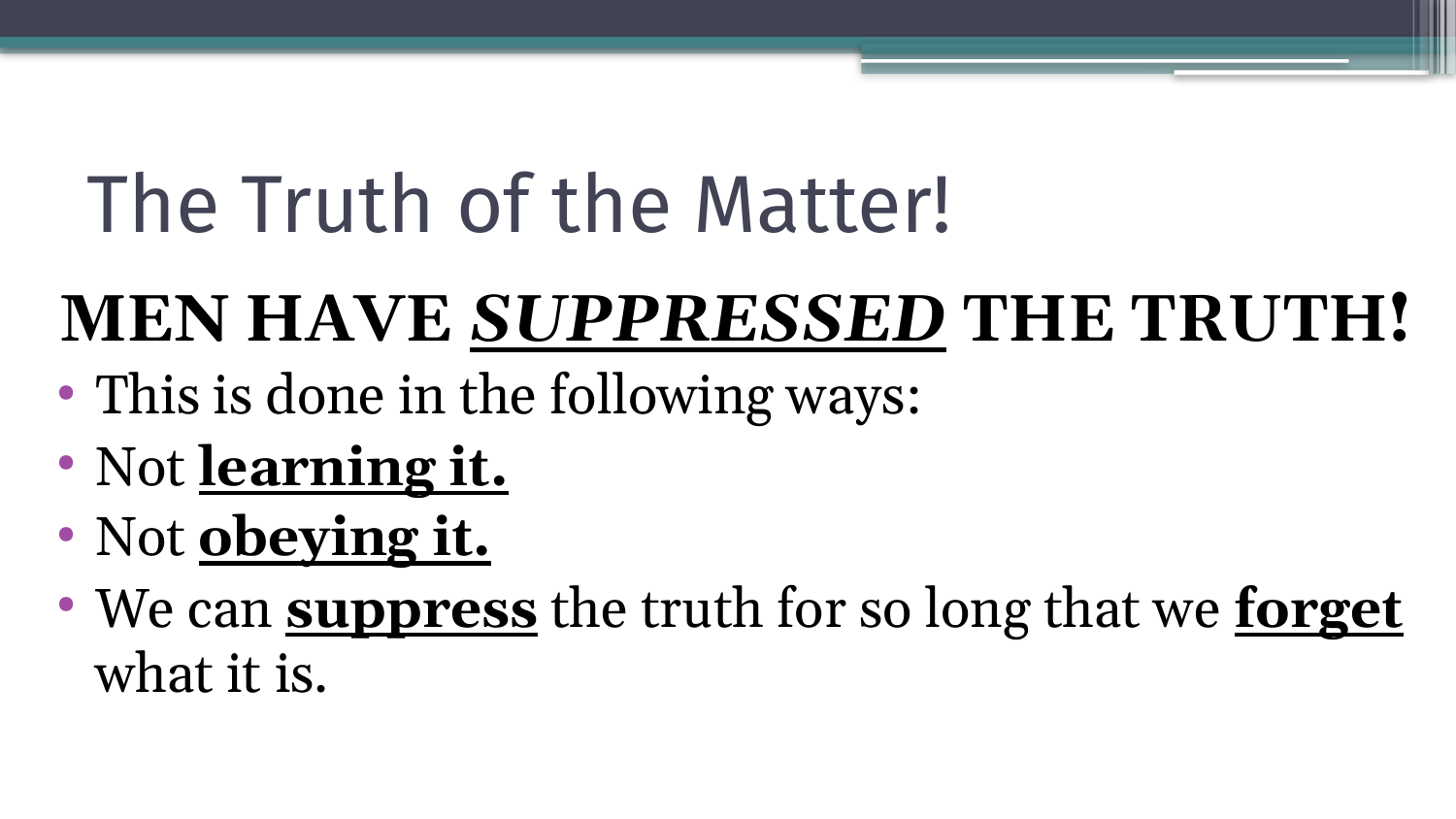

# The Truth of the Matter!
MEN HAVE SUPPRESSED THE TRUTH!
This is done in the following ways:
Not learning it.
Not obeying it.
We can suppress the truth for so long that we forget what it is.